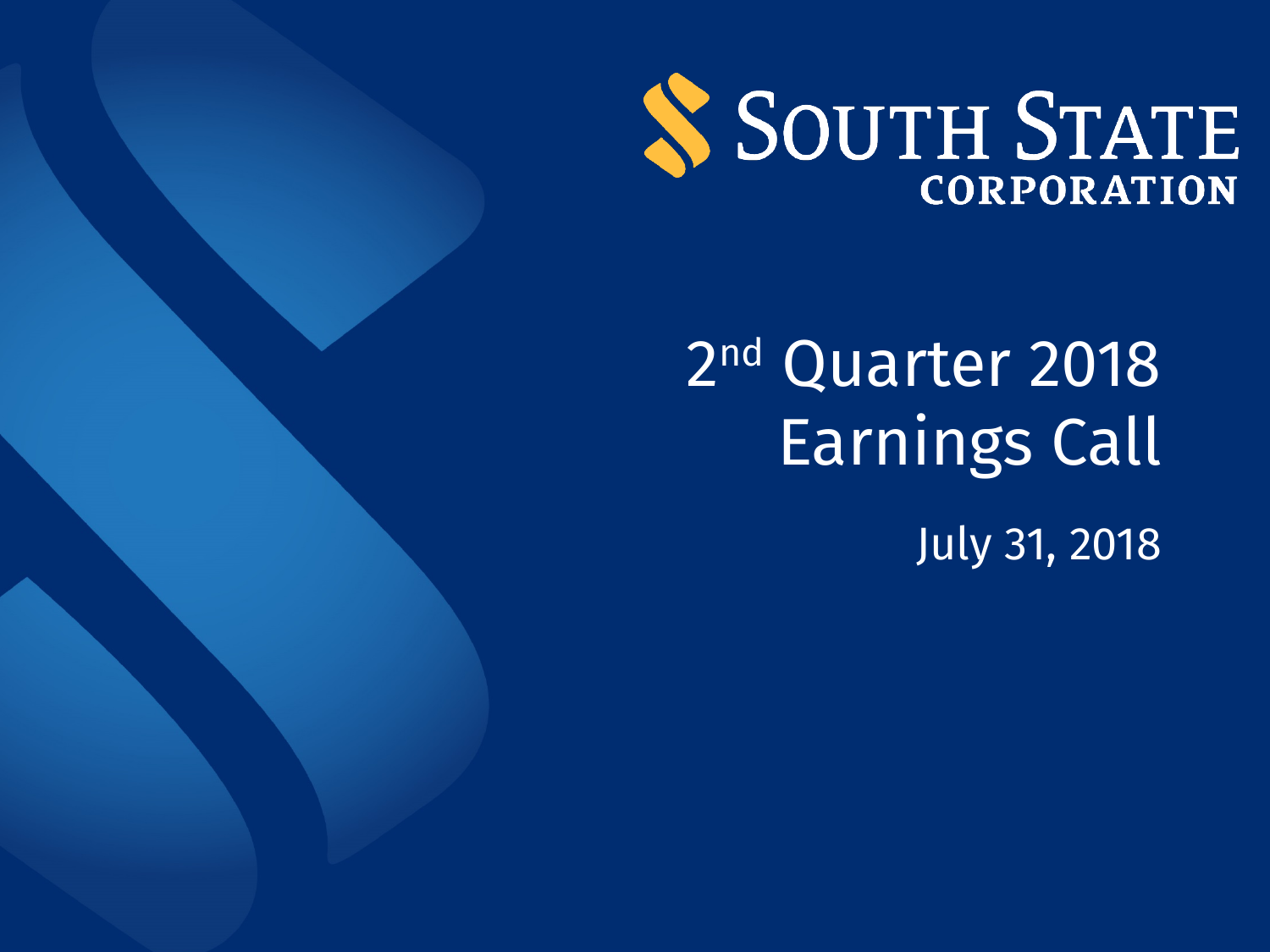

# 2nd Quarter 2018 Earnings Call
July 31, 2018